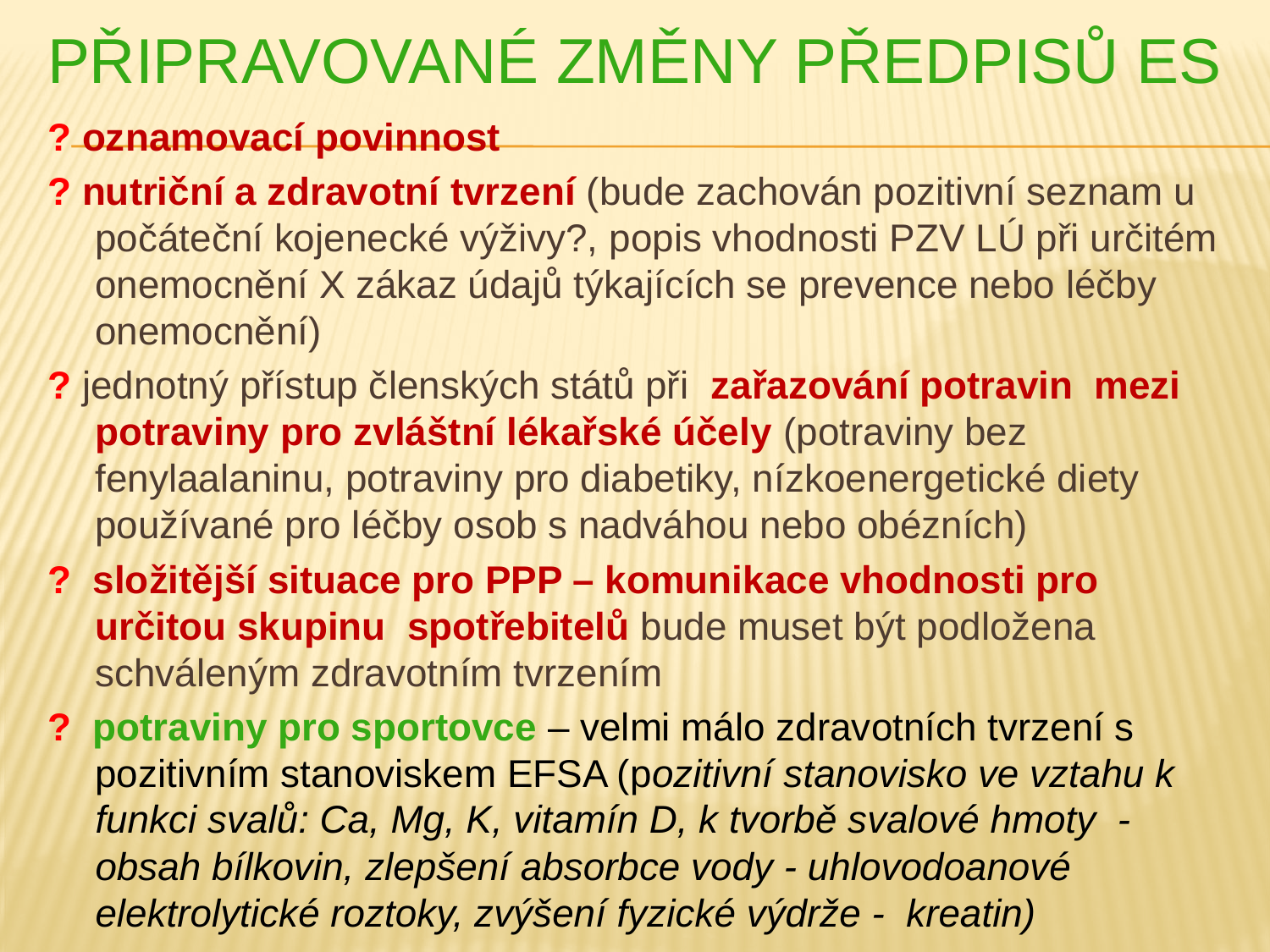

# Připravované změny předpisů ES
? oznamovací povinnost
? nutriční a zdravotní tvrzení (bude zachován pozitivní seznam u počáteční kojenecké výživy?, popis vhodnosti PZV LÚ při určitém onemocnění X zákaz údajů týkajících se prevence nebo léčby onemocnění)
? jednotný přístup členských států při  zařazování potravin  mezi potraviny pro zvláštní lékařské účely (potraviny bez fenylaalaninu, potraviny pro diabetiky, nízkoenergetické diety používané pro léčby osob s nadváhou nebo obézních)
?  složitější situace pro PPP – komunikace vhodnosti pro určitou skupinu  spotřebitelů bude muset být podložena schváleným zdravotním tvrzením
?  potraviny pro sportovce – velmi málo zdravotních tvrzení s pozitivním stanoviskem EFSA (pozitivní stanovisko ve vztahu k funkci svalů: Ca, Mg, K, vitamín D, k tvorbě svalové hmoty  - obsah bílkovin, zlepšení absorbce vody - uhlovodoanové elektrolytické roztoky, zvýšení fyzické výdrže -  kreatin)